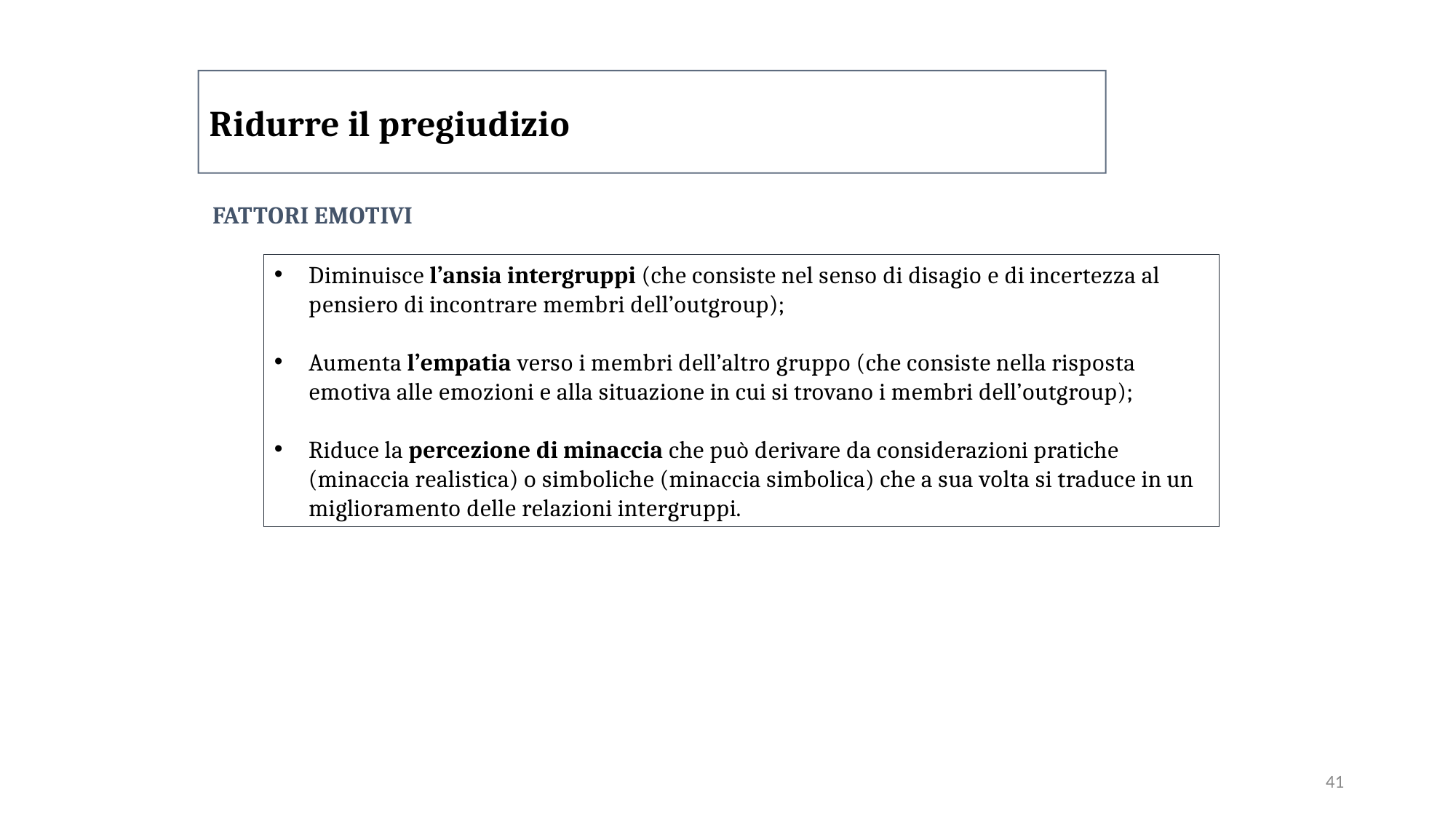

Ridurre il pregiudizio
FATTORI EMOTIVI
Diminuisce l’ansia intergruppi (che consiste nel senso di disagio e di incertezza al pensiero di incontrare membri dell’outgroup);

Aumenta l’empatia verso i membri dell’altro gruppo (che consiste nella risposta emotiva alle emozioni e alla situazione in cui si trovano i membri dell’outgroup);

Riduce la percezione di minaccia che può derivare da considerazioni pratiche (minaccia realistica) o simboliche (minaccia simbolica) che a sua volta si traduce in un miglioramento delle relazioni intergruppi.
41